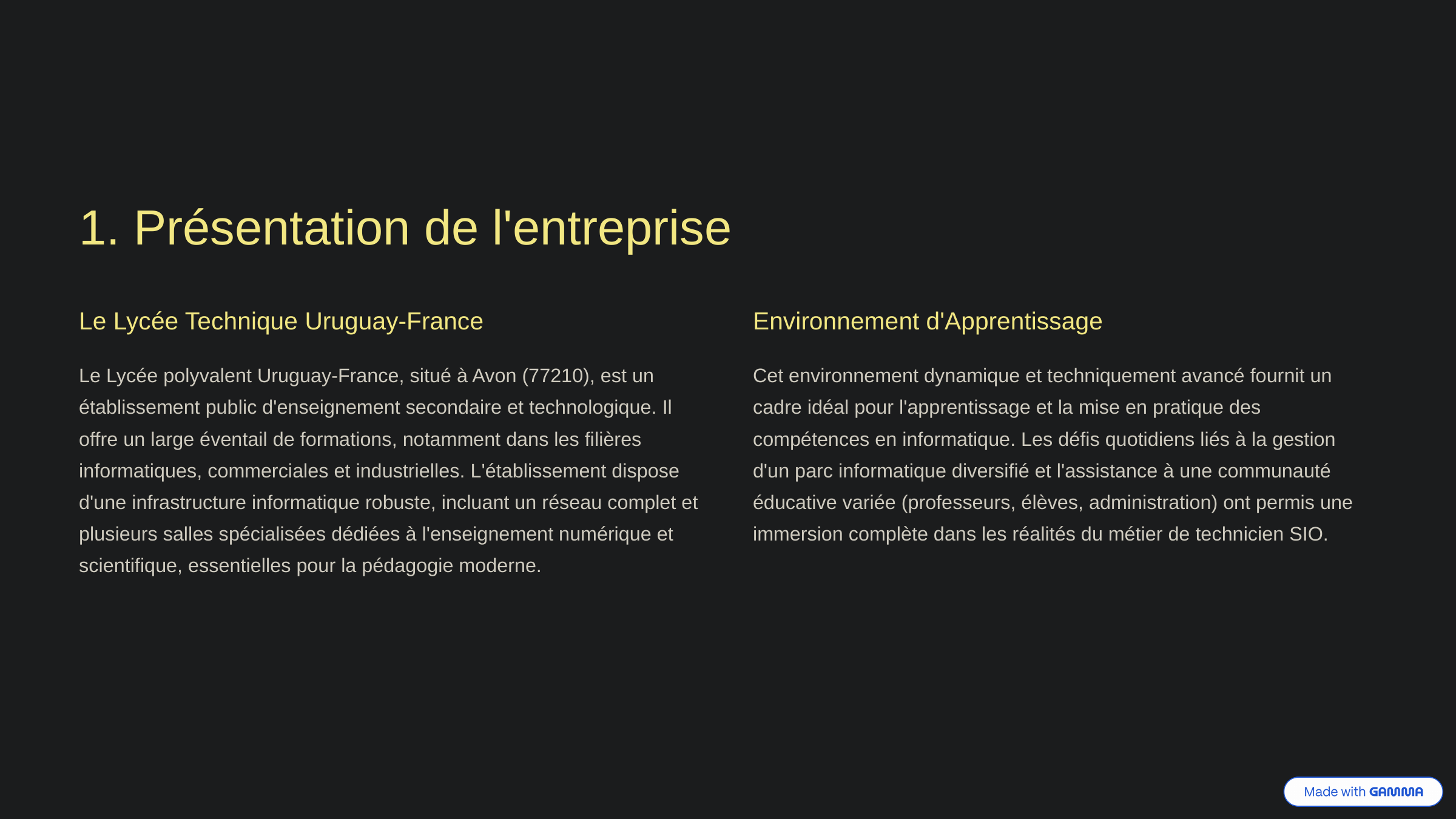

1. Présentation de l'entreprise
Le Lycée Technique Uruguay-France
Environnement d'Apprentissage
Le Lycée polyvalent Uruguay-France, situé à Avon (77210), est un établissement public d'enseignement secondaire et technologique. Il offre un large éventail de formations, notamment dans les filières informatiques, commerciales et industrielles. L'établissement dispose d'une infrastructure informatique robuste, incluant un réseau complet et plusieurs salles spécialisées dédiées à l'enseignement numérique et scientifique, essentielles pour la pédagogie moderne.
Cet environnement dynamique et techniquement avancé fournit un cadre idéal pour l'apprentissage et la mise en pratique des compétences en informatique. Les défis quotidiens liés à la gestion d'un parc informatique diversifié et l'assistance à une communauté éducative variée (professeurs, élèves, administration) ont permis une immersion complète dans les réalités du métier de technicien SIO.